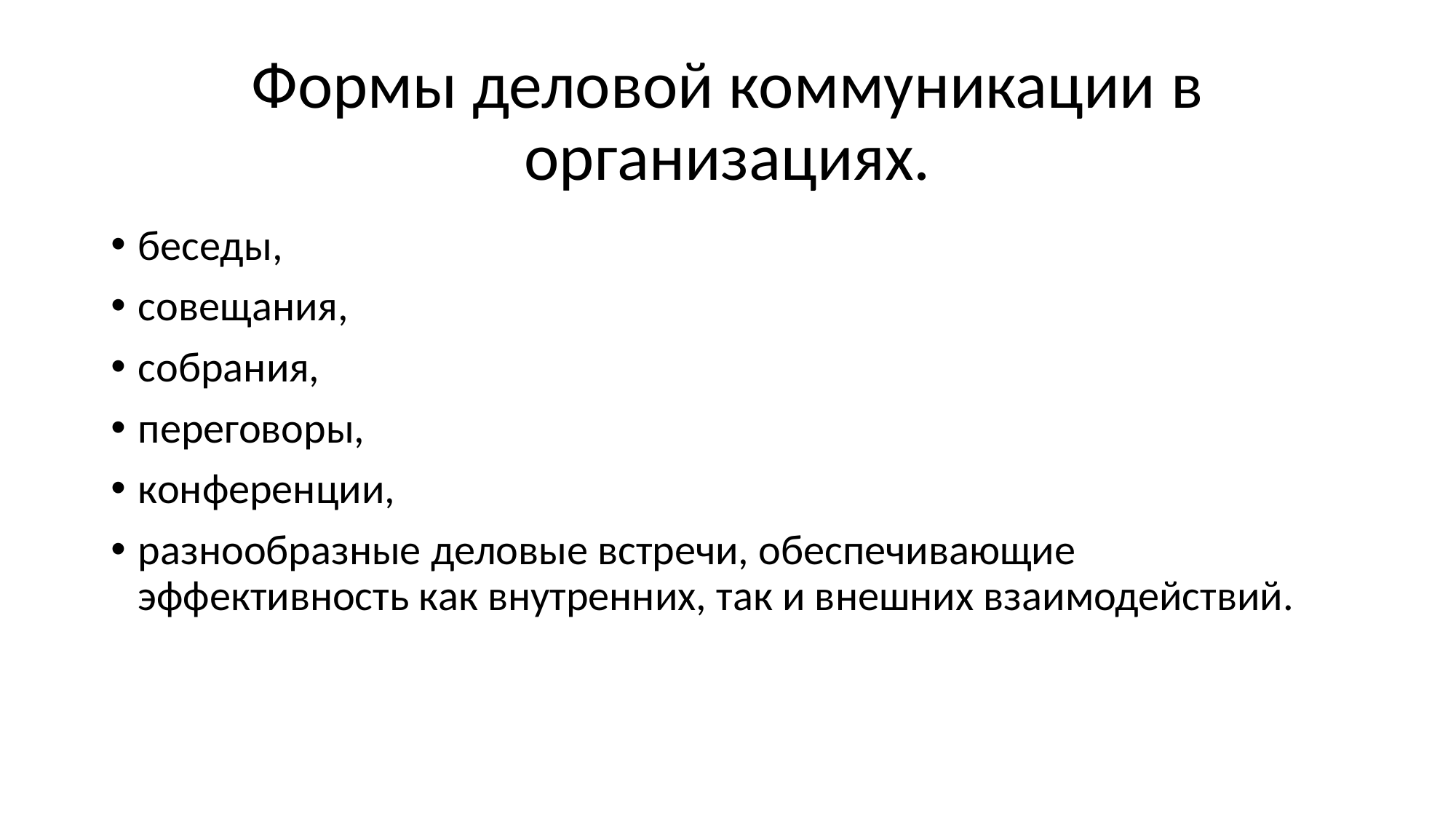

# Формы деловой коммуникации в организациях.
беседы,
совещания,
собрания,
переговоры,
конференции,
разнообразные деловые встречи, обеспечивающие эффективность как внутренних, так и внешних взаимодействий.